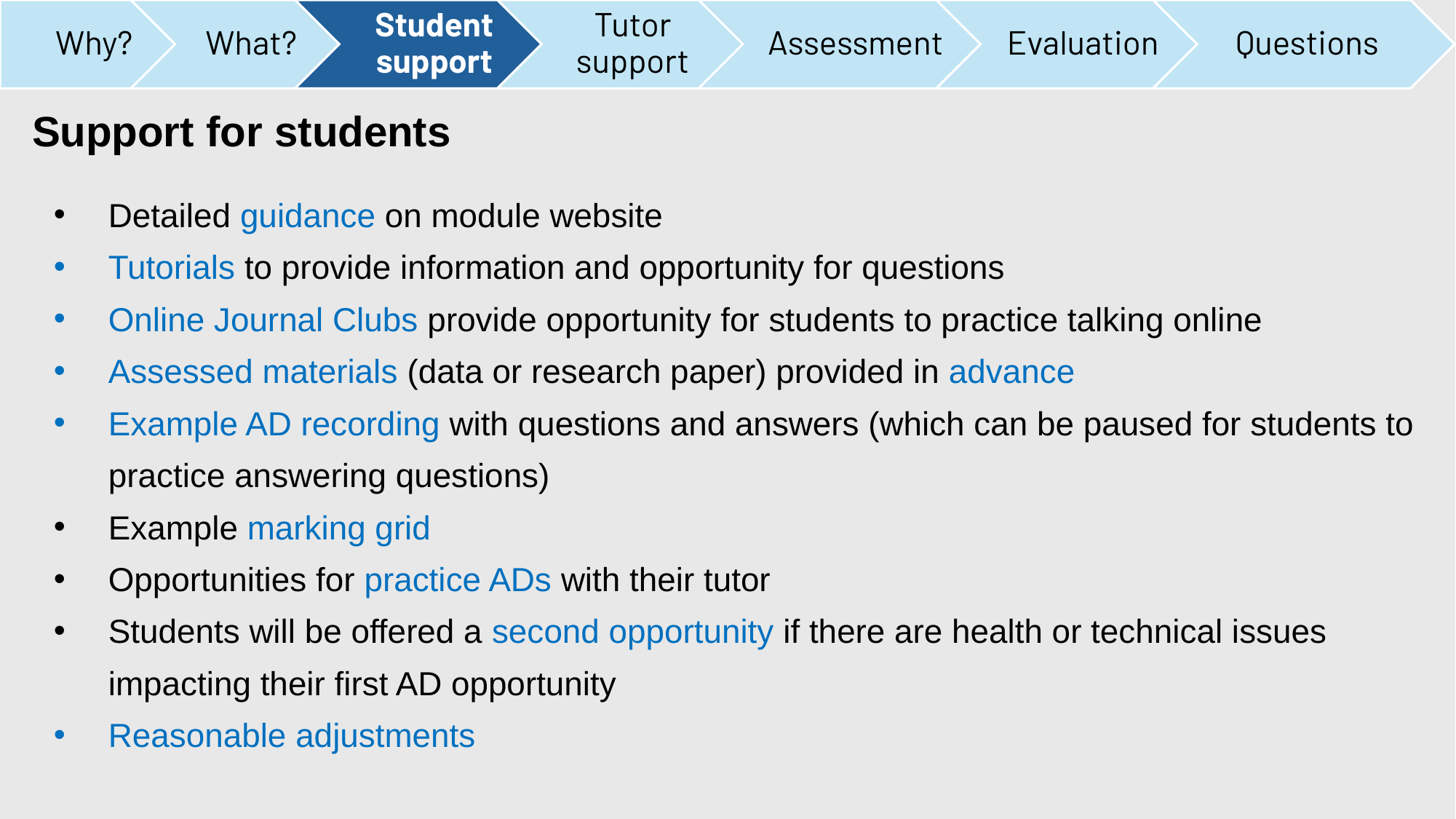

Why?
What?
Student support
Tutor support
Assessment
Evaluation
Questions
Support for students
Detailed guidance on module website
Tutorials to provide information and opportunity for questions
Online Journal Clubs provide opportunity for students to practice talking online
Assessed materials (data or research paper) provided in advance
Example AD recording with questions and answers (which can be paused for students to practice answering questions)
Example marking grid
Opportunities for practice ADs with their tutor
Students will be offered a second opportunity if there are health or technical issues impacting their first AD opportunity
Reasonable adjustments